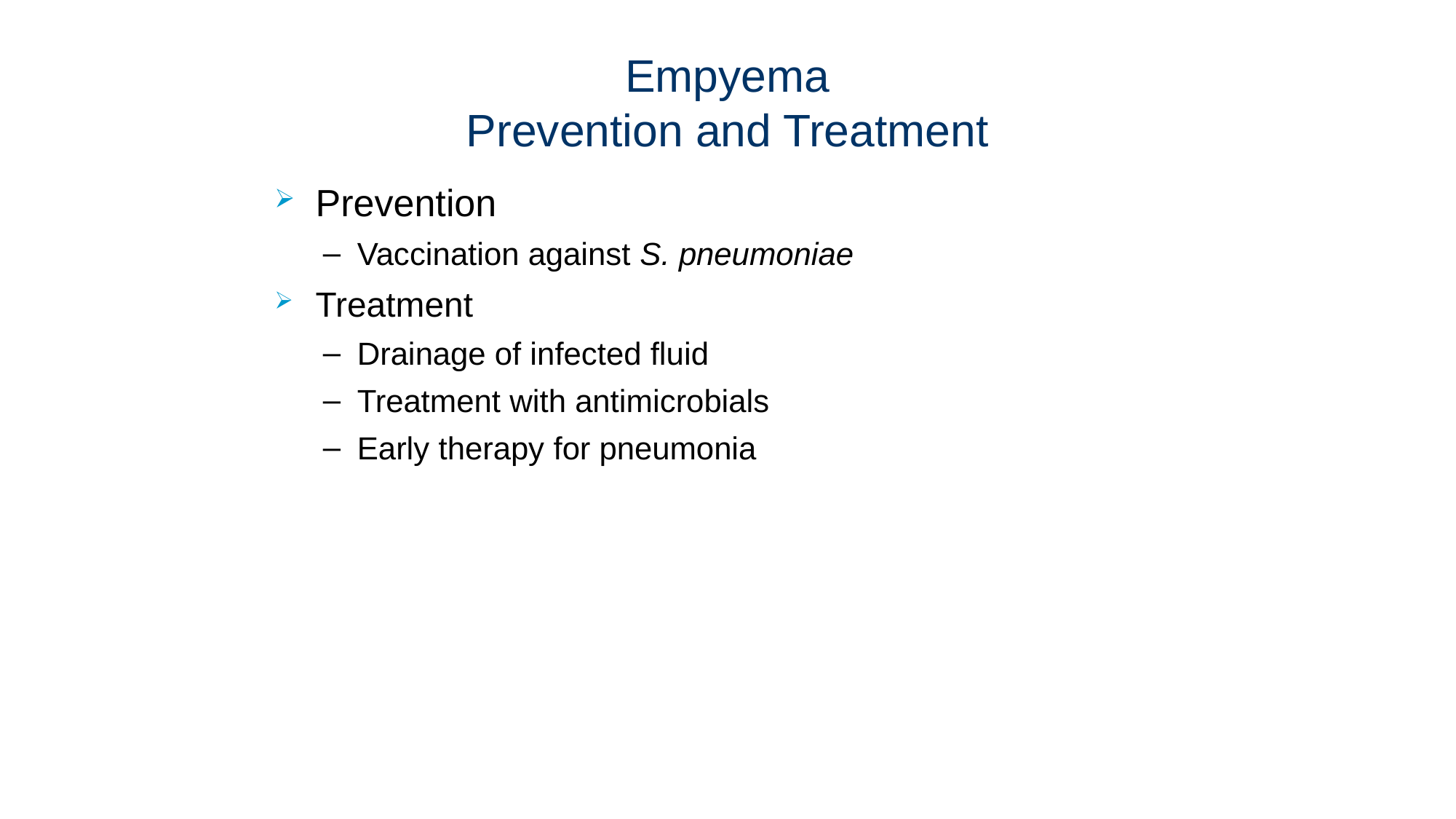

# Empyema Prevention and Treatment
Prevention
Vaccination against S. pneumoniae
Treatment
Drainage of infected fluid
Treatment with antimicrobials
Early therapy for pneumonia